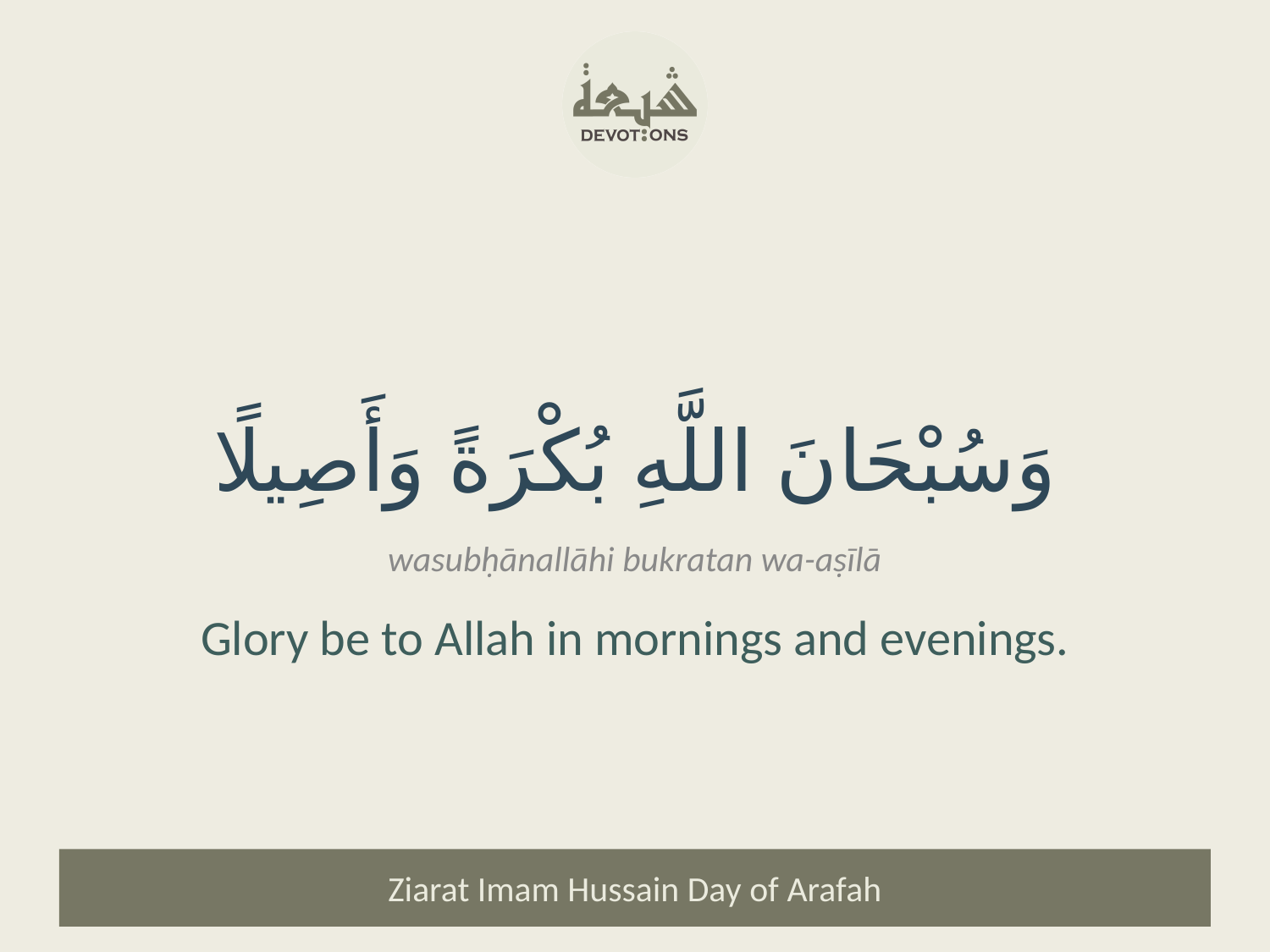

وَسُبْحَانَ اللَّهِ بُكْرَةً وَأَصِيلًا
wasubḥānallāhi bukratan wa-aṣīlā
Glory be to Allah in mornings and evenings.
Ziarat Imam Hussain Day of Arafah